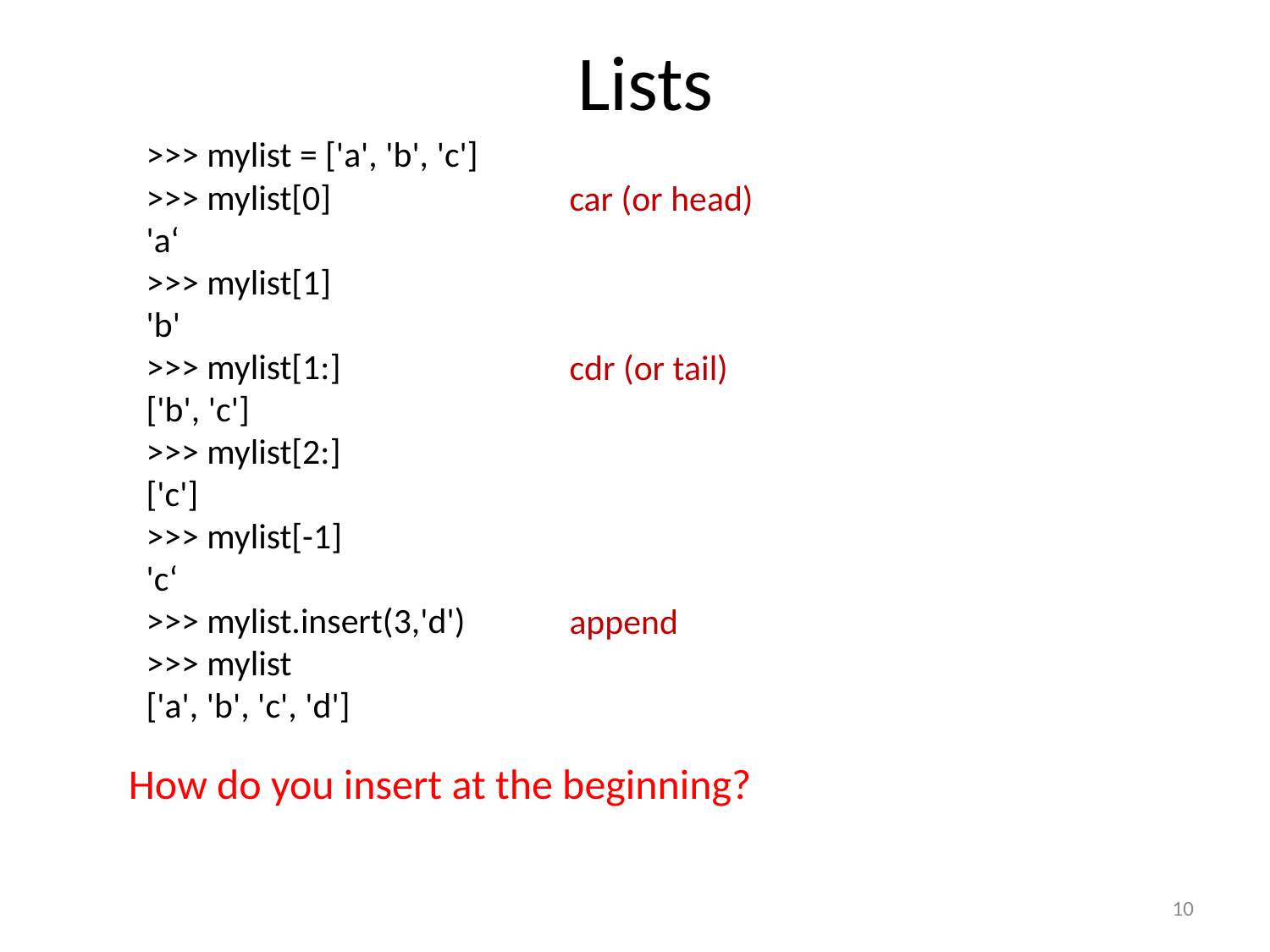

# Lists
>>> mylist = ['a', 'b', 'c']
>>> mylist[0]
'a‘
>>> mylist[1]
'b'
>>> mylist[1:]
['b', 'c']
>>> mylist[2:]
['c']
>>> mylist[-1]
'c‘
>>> mylist.insert(3,'d')
>>> mylist
['a', 'b', 'c', 'd']
car (or head)

cdr (or tail)

append

How do you insert at the beginning?
10